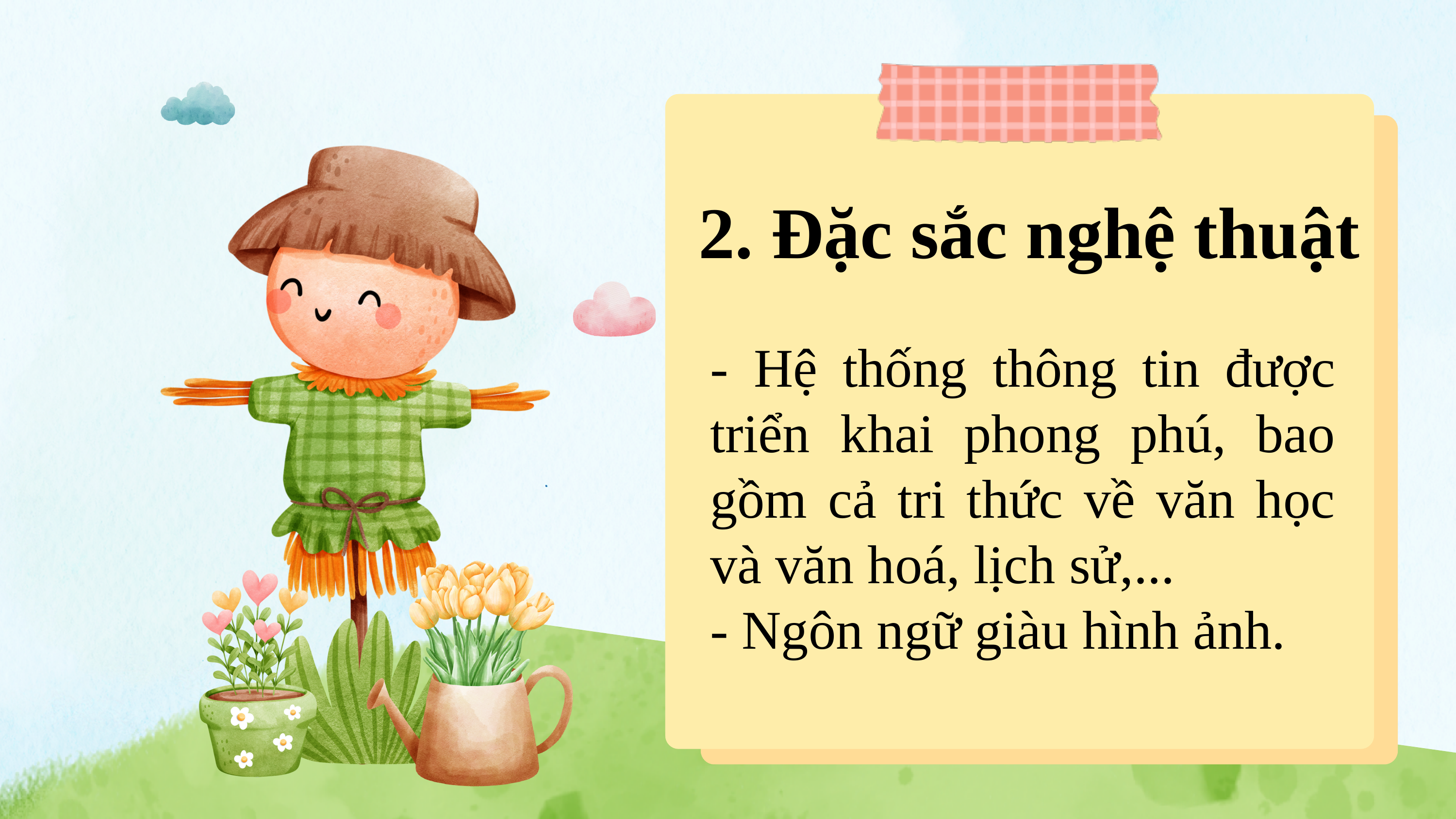

2. Đặc sắc nghệ thuật

- Hệ thống thông tin được triển khai phong phú, bao gồm cả tri thức về văn học và văn hoá, lịch sử,...
- Ngôn ngữ giàu hình ảnh.